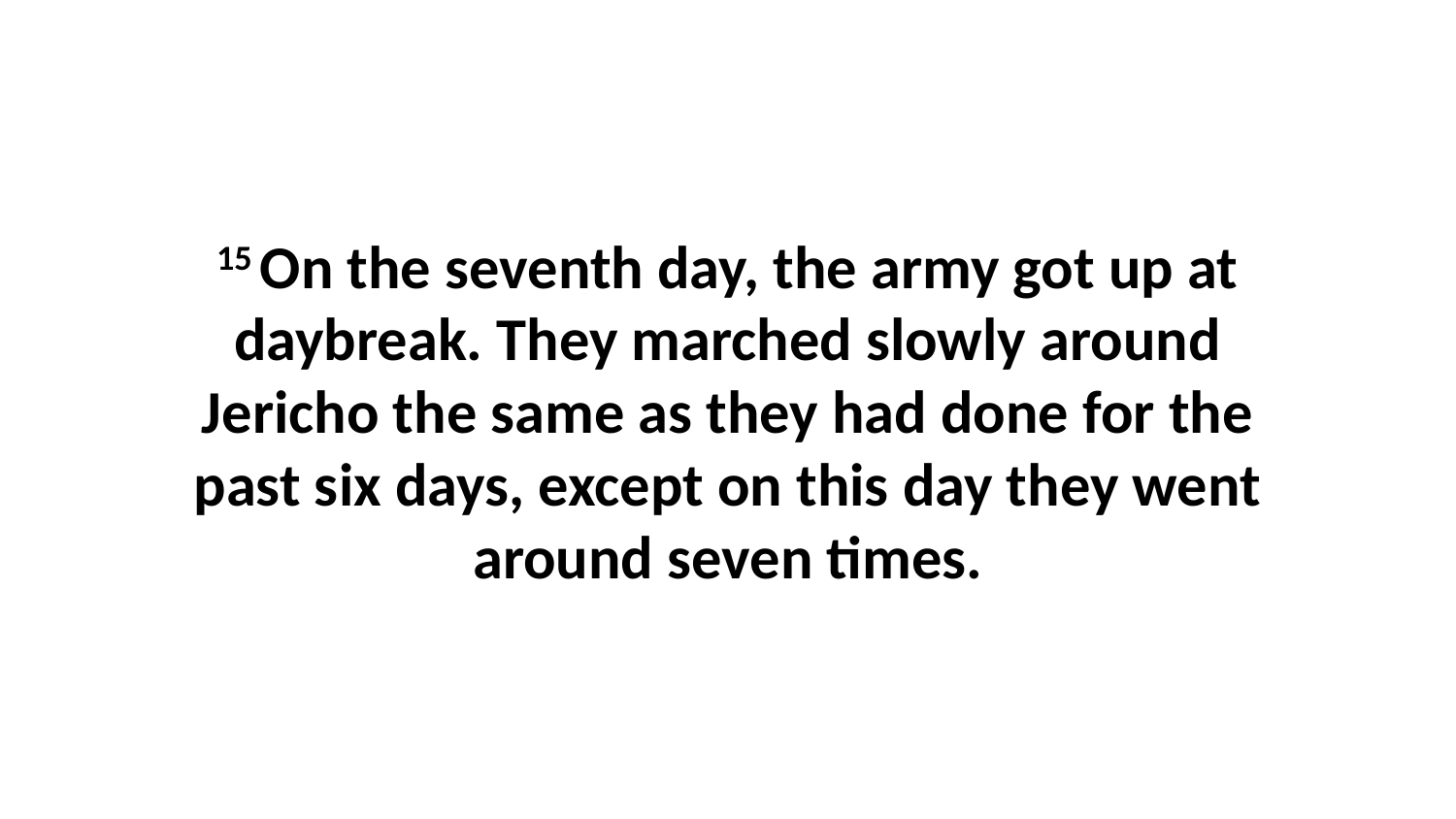

15 On the seventh day, the army got up at daybreak. They marched slowly around Jericho the same as they had done for the past six days, except on this day they went around seven times.